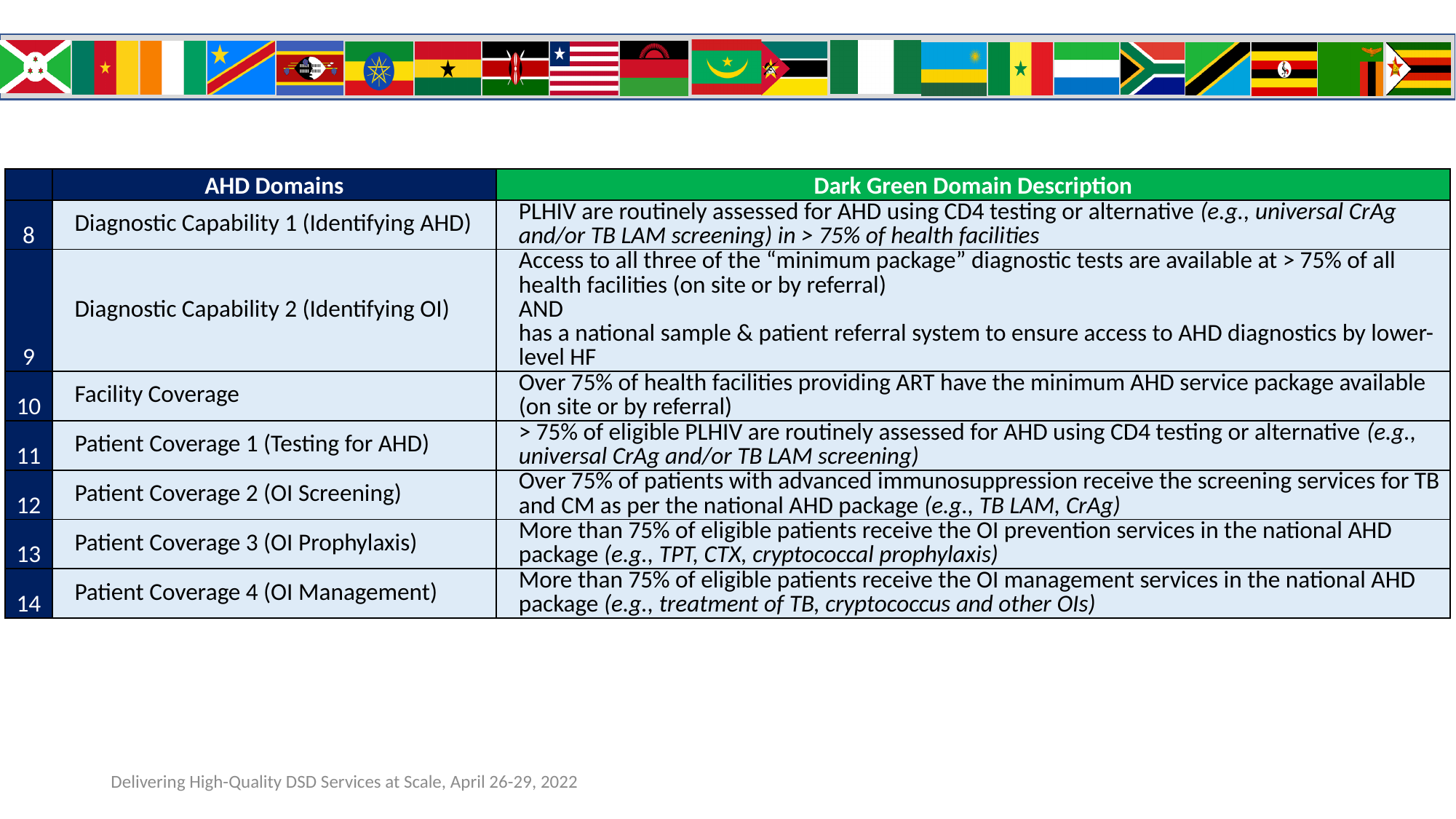

|  | AHD Domains | Dark Green Domain Description |
| --- | --- | --- |
| 8 | Diagnostic Capability 1 (Identifying AHD) | PLHIV are routinely assessed for AHD using CD4 testing or alternative (e.g., universal CrAg and/or TB LAM screening) in > 75% of health facilities |
| 9 | Diagnostic Capability 2 (Identifying OI) | Access to all three of the “minimum package” diagnostic tests are available at > 75% of all health facilities (on site or by referral) AND has a national sample & patient referral system to ensure access to AHD diagnostics by lower-level HF |
| 10 | Facility Coverage | Over 75% of health facilities providing ART have the minimum AHD service package available (on site or by referral) |
| 11 | Patient Coverage 1 (Testing for AHD) | > 75% of eligible PLHIV are routinely assessed for AHD using CD4 testing or alternative (e.g., universal CrAg and/or TB LAM screening) |
| 12 | Patient Coverage 2 (OI Screening) | Over 75% of patients with advanced immunosuppression receive the screening services for TB and CM as per the national AHD package (e.g., TB LAM, CrAg) |
| 13 | Patient Coverage 3 (OI Prophylaxis) | More than 75% of eligible patients receive the OI prevention services in the national AHD package (e.g., TPT, CTX, cryptococcal prophylaxis) |
| 14 | Patient Coverage 4 (OI Management) | More than 75% of eligible patients receive the OI management services in the national AHD package (e.g., treatment of TB, cryptococcus and other OIs) |
# The AHD Domains